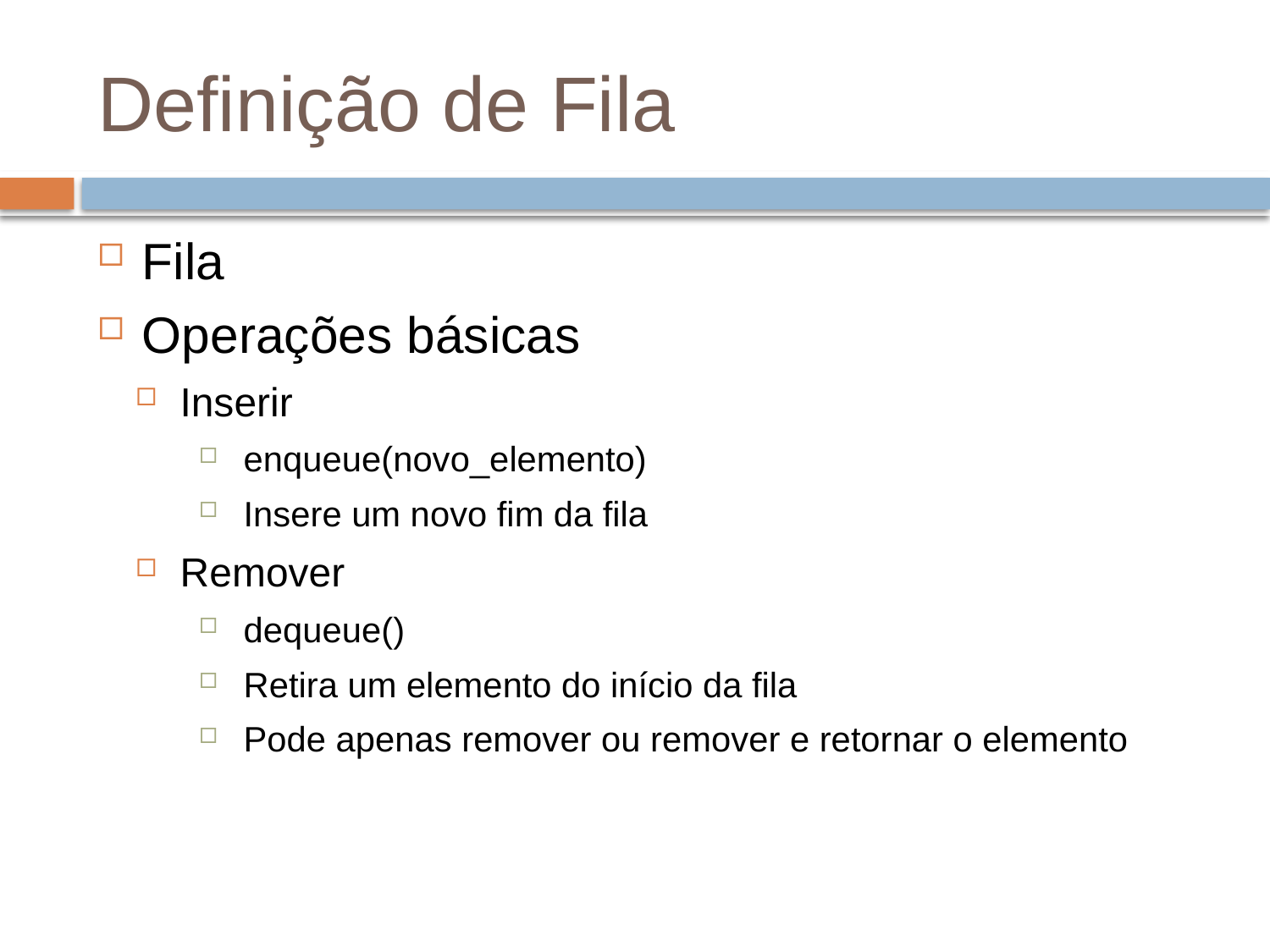

# Definição de Fila
Fila
Operações básicas
Inserir
enqueue(novo_elemento)
Insere um novo fim da fila
Remover
dequeue()
Retira um elemento do início da fila
Pode apenas remover ou remover e retornar o elemento